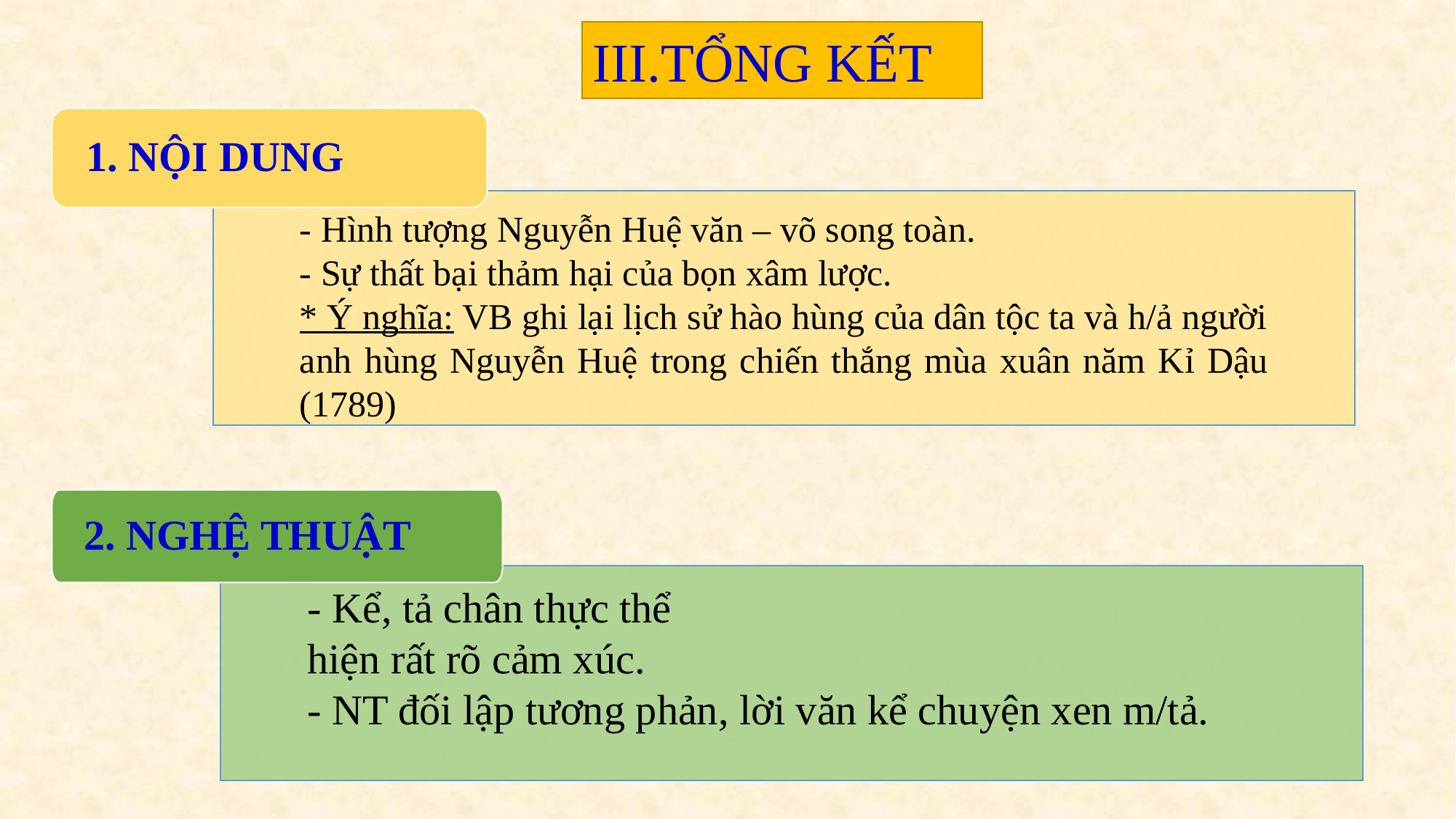

III.TỔNG KẾT
1. NỘI DUNG

- Hình tượng Nguyễn Huệ văn – võ song toàn.
- Sự thất bại thảm hại của bọn xâm lược.
* Ý nghĩa: VB ghi lại lịch sử hào hùng của dân tộc ta và h/ả người anh hùng Nguyễn Huệ trong chiến thắng mùa xuân năm Kỉ Dậu (1789)
2. NGHỆ THUẬT
- Kể, tả chân thực thể
hiện rất rõ cảm xúc.
- NT đối lập tương phản, lời văn kể chuyện xen m/tả.